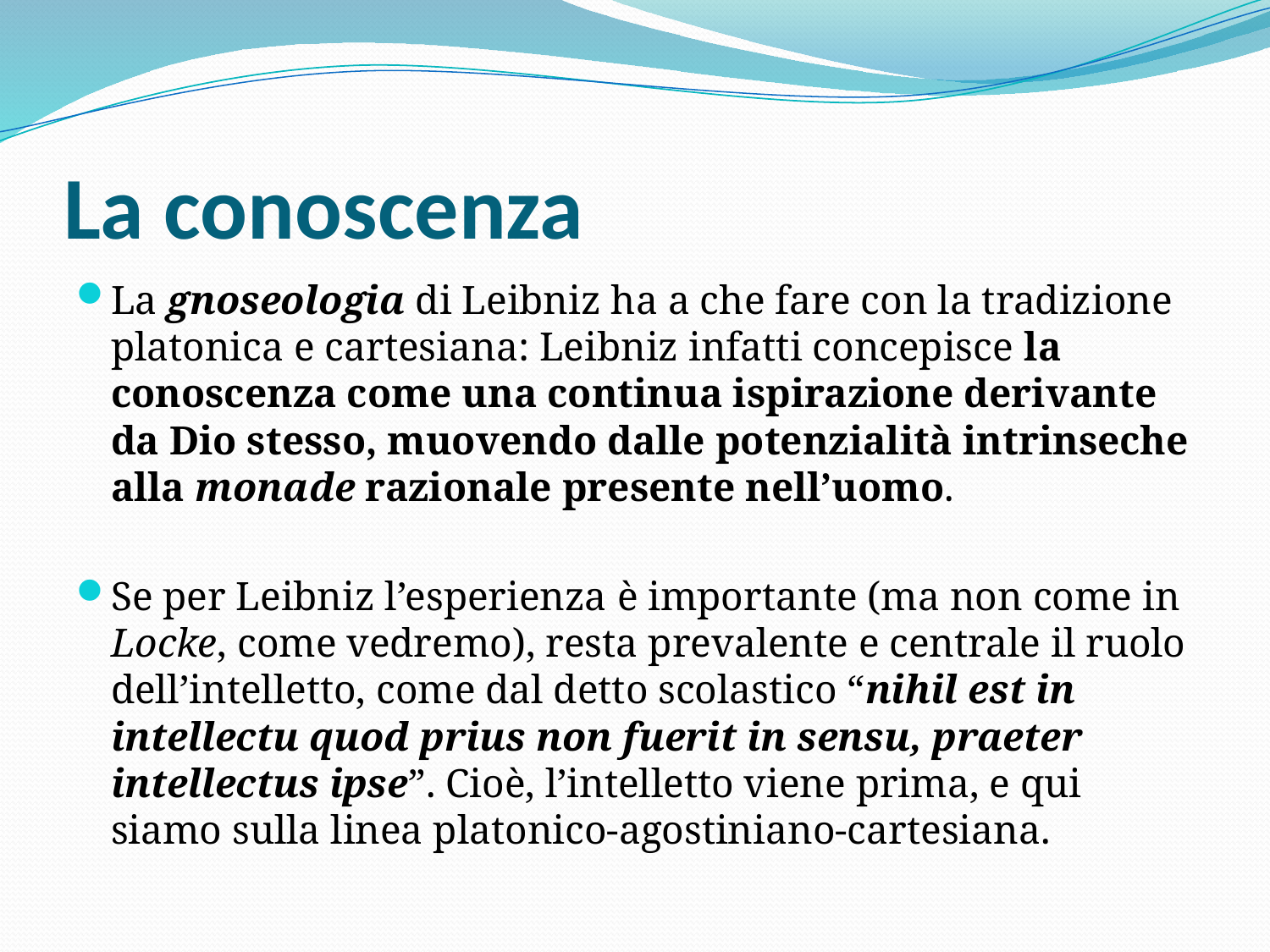

# La conoscenza
La gnoseologia di Leibniz ha a che fare con la tradizione platonica e cartesiana: Leibniz infatti concepisce la conoscenza come una continua ispirazione derivante da Dio stesso, muovendo dalle potenzialità intrinseche alla monade razionale presente nell’uomo.

Se per Leibniz l’esperienza è importante (ma non come in Locke, come vedremo), resta prevalente e centrale il ruolo dell’intelletto, come dal detto scolastico “nihil est in intellectu quod prius non fuerit in sensu, praeter intellectus ipse”. Cioè, l’intelletto viene prima, e qui siamo sulla linea platonico-agostiniano-cartesiana.